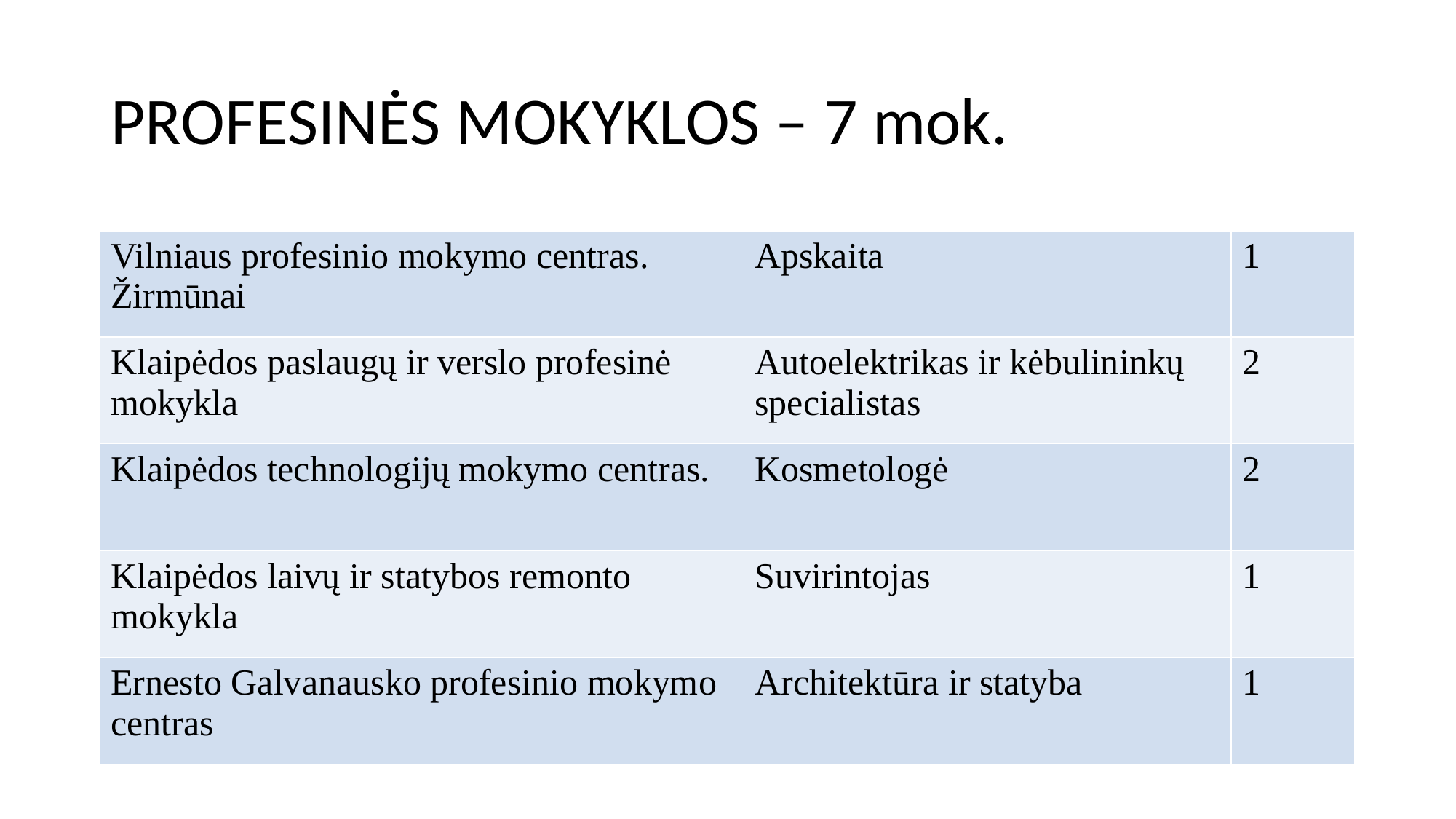

# PROFESINĖS MOKYKLOS – 7 mok.
|  |  |  |
| --- | --- | --- |
| Vilniaus profesinio mokymo centras. Žirmūnai | Apskaita | 1 |
| Klaipėdos paslaugų ir verslo profesinė mokykla | Autoelektrikas ir kėbulininkų specialistas | 2 |
| Klaipėdos technologijų mokymo centras. | Kosmetologė | 2 |
| Klaipėdos laivų ir statybos remonto mokykla | Suvirintojas | 1 |
| Ernesto Galvanausko profesinio mokymo centras | Architektūra ir statyba | 1 |